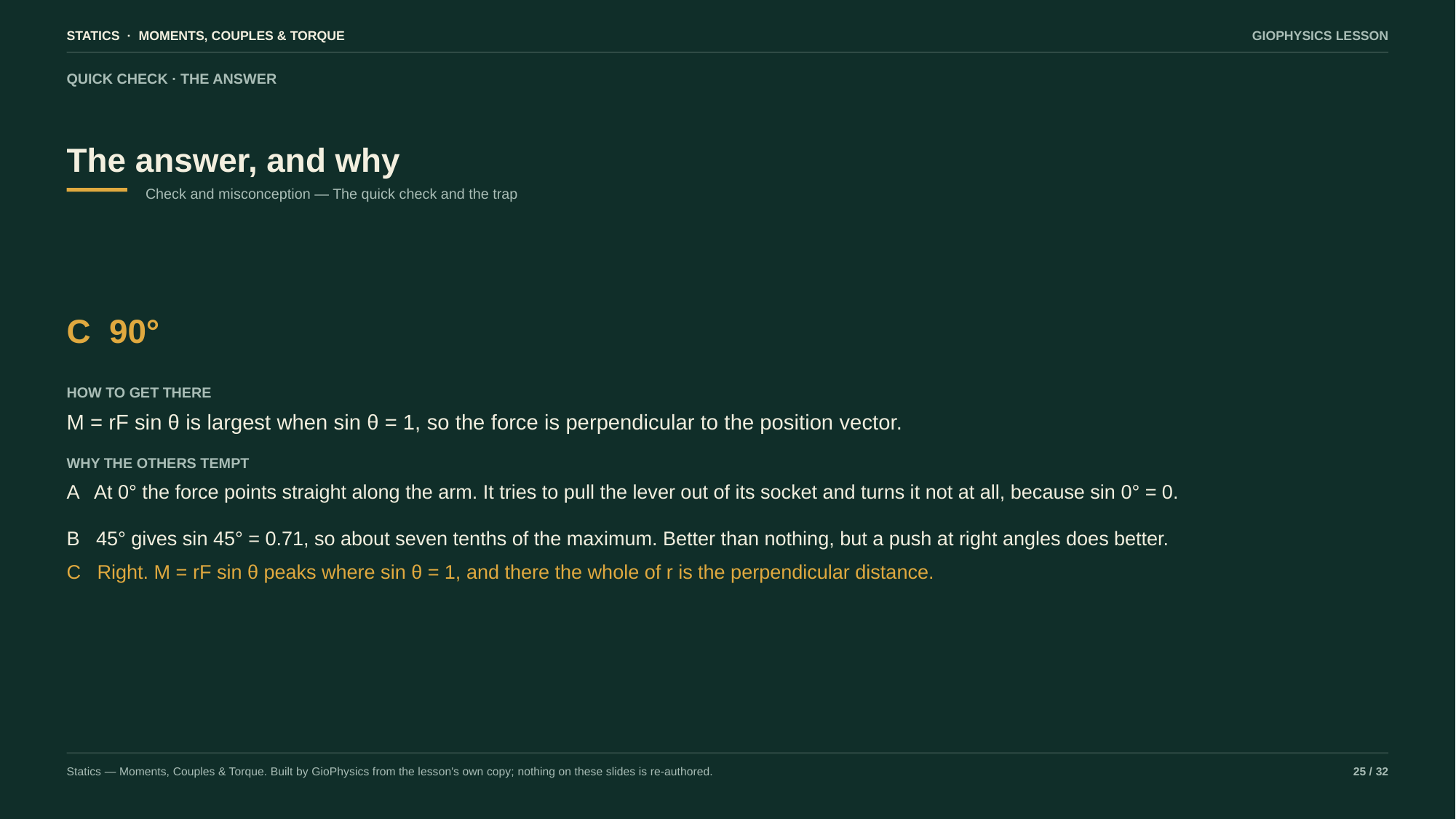

STATICS  ·  MOMENTS, COUPLES & TORQUE
GIOPHYSICS LESSON

QUICK CHECK · THE ANSWER
The answer, and why
Check and misconception — The quick check and the trap

C  90°
HOW TO GET THERE
M = rF sin θ is largest when sin θ = 1, so the force is perpendicular to the position vector.
WHY THE OTHERS TEMPT
A   At 0° the force points straight along the arm. It tries to pull the lever out of its socket and turns it not at all, because sin 0° = 0.
B   45° gives sin 45° = 0.71, so about seven tenths of the maximum. Better than nothing, but a push at right angles does better.
C   Right. M = rF sin θ peaks where sin θ = 1, and there the whole of r is the perpendicular distance.

Statics — Moments, Couples & Torque. Built by GioPhysics from the lesson's own copy; nothing on these slides is re-authored.
25 / 32